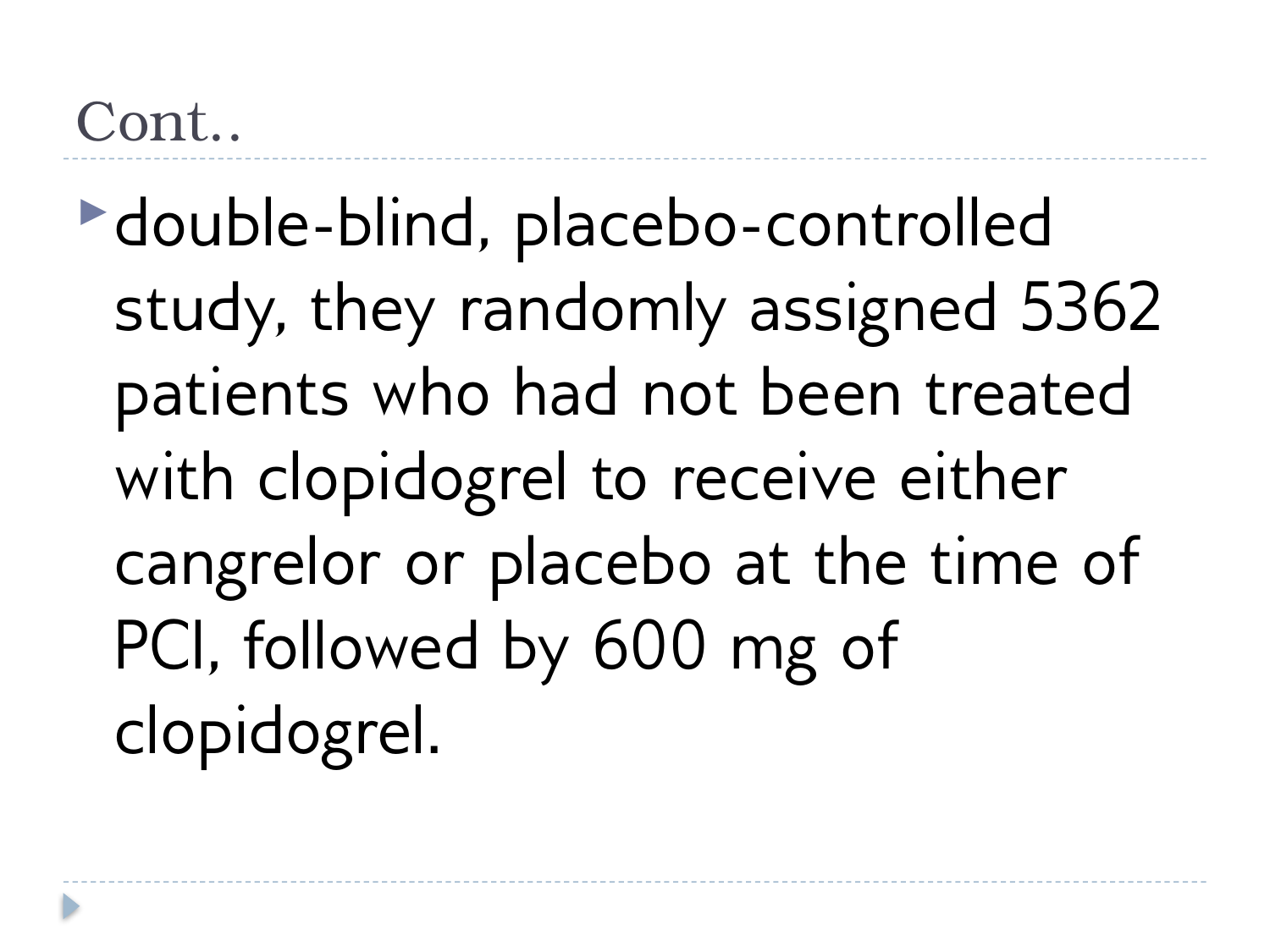

# Cont..
double-blind, placebo-controlled study, they randomly assigned 5362 patients who had not been treated with clopidogrel to receive either cangrelor or placebo at the time of PCI, followed by 600 mg of clopidogrel.